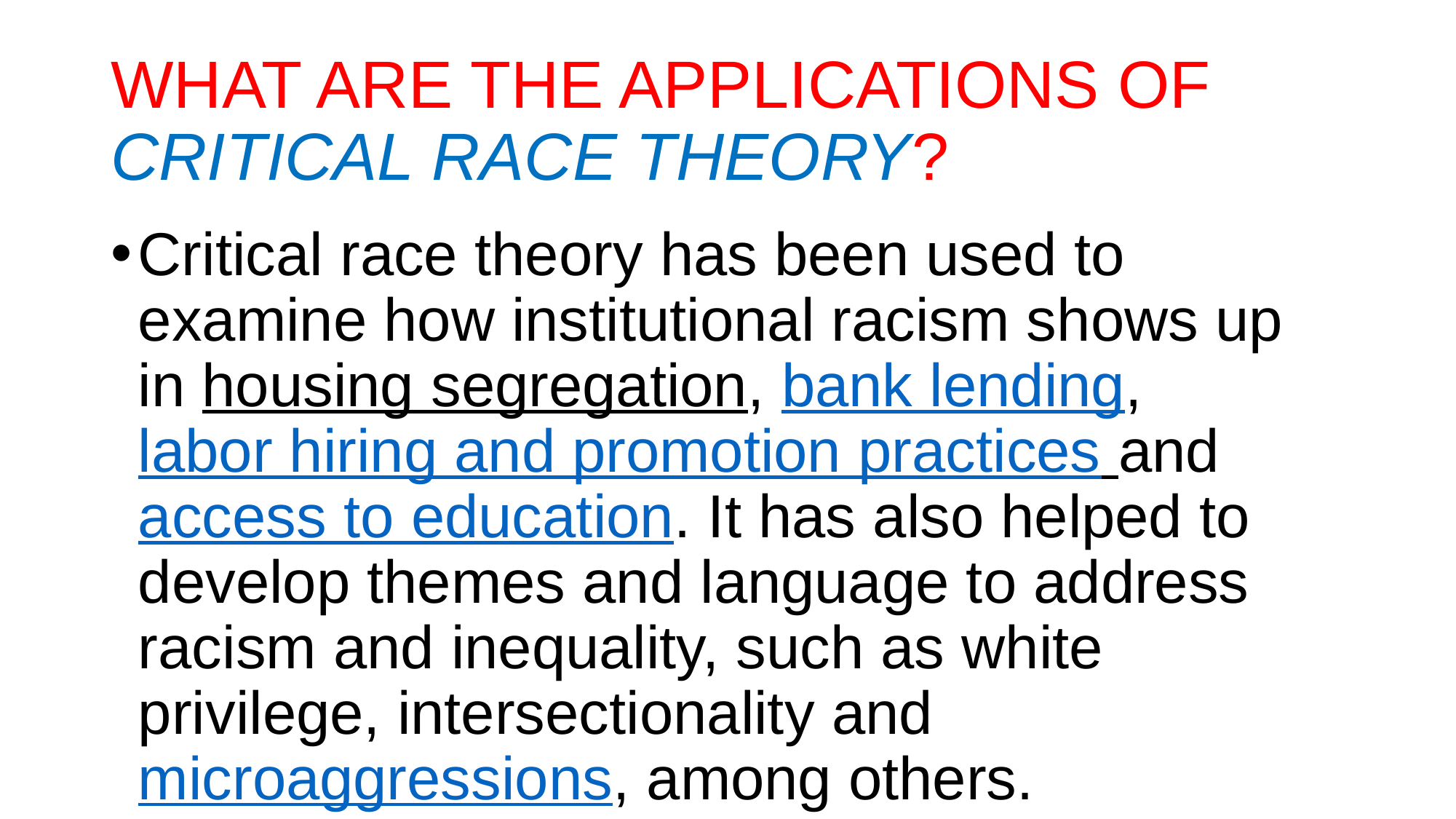

# WHAT ARE THE APPLICATIONS OF CRITICAL RACE THEORY?
Critical race theory has been used to examine how institutional racism shows up in housing segregation, bank lending, labor hiring and promotion practices and access to education. It has also helped to develop themes and language to address racism and inequality, such as white privilege, intersectionality and microaggressions, among others.